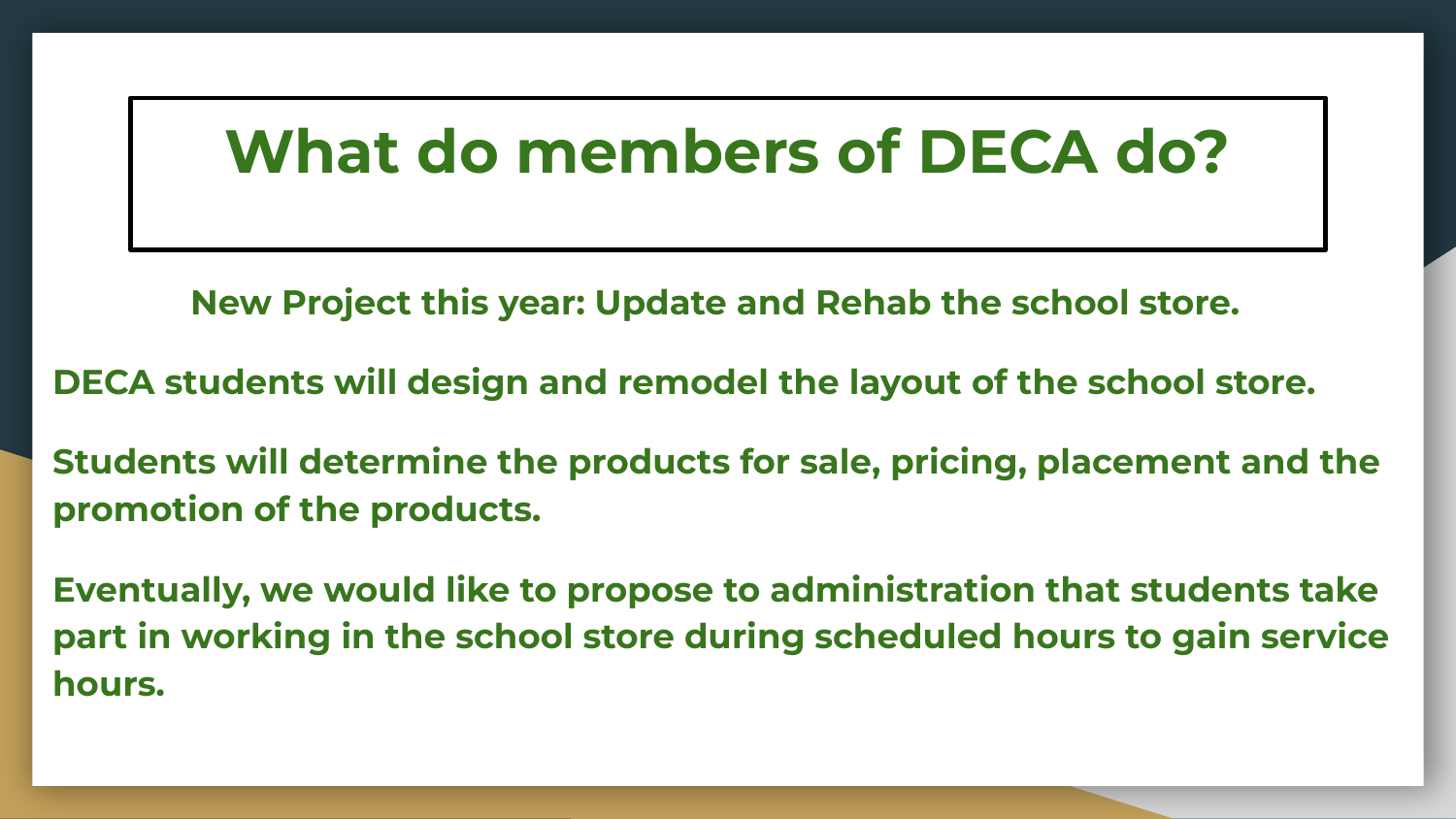

# What do members of DECA do?
New Project this year: Update and Rehab the school store.
DECA students will design and remodel the layout of the school store.
Students will determine the products for sale, pricing, placement and the promotion of the products.
Eventually, we would like to propose to administration that students take part in working in the school store during scheduled hours to gain service hours.